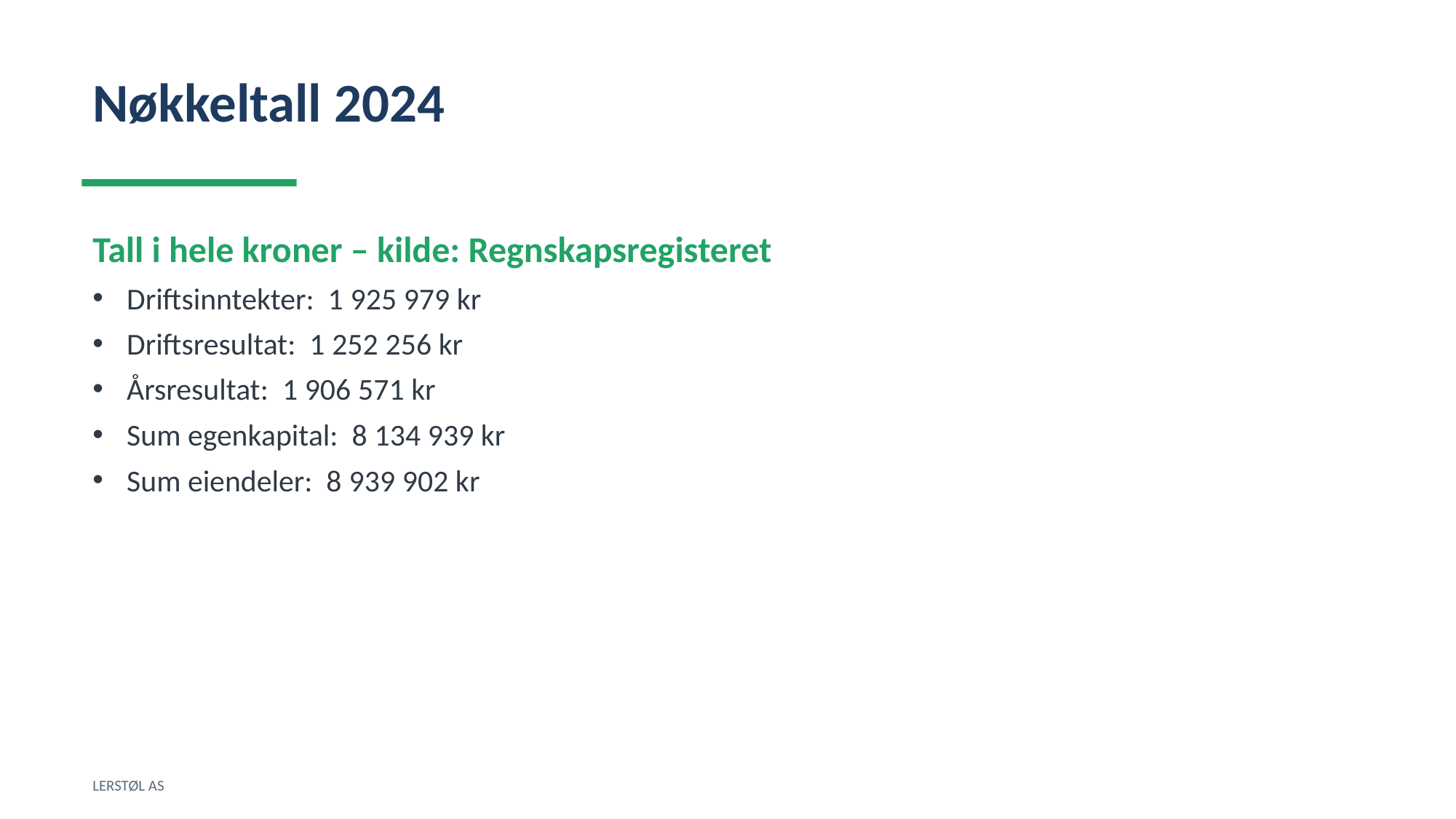

Nøkkeltall 2024

Tall i hele kroner – kilde: Regnskapsregisteret
Driftsinntekter:  1 925 979 kr
Driftsresultat:  1 252 256 kr
Årsresultat:  1 906 571 kr
Sum egenkapital:  8 134 939 kr
Sum eiendeler:  8 939 902 kr
LERSTØL AS